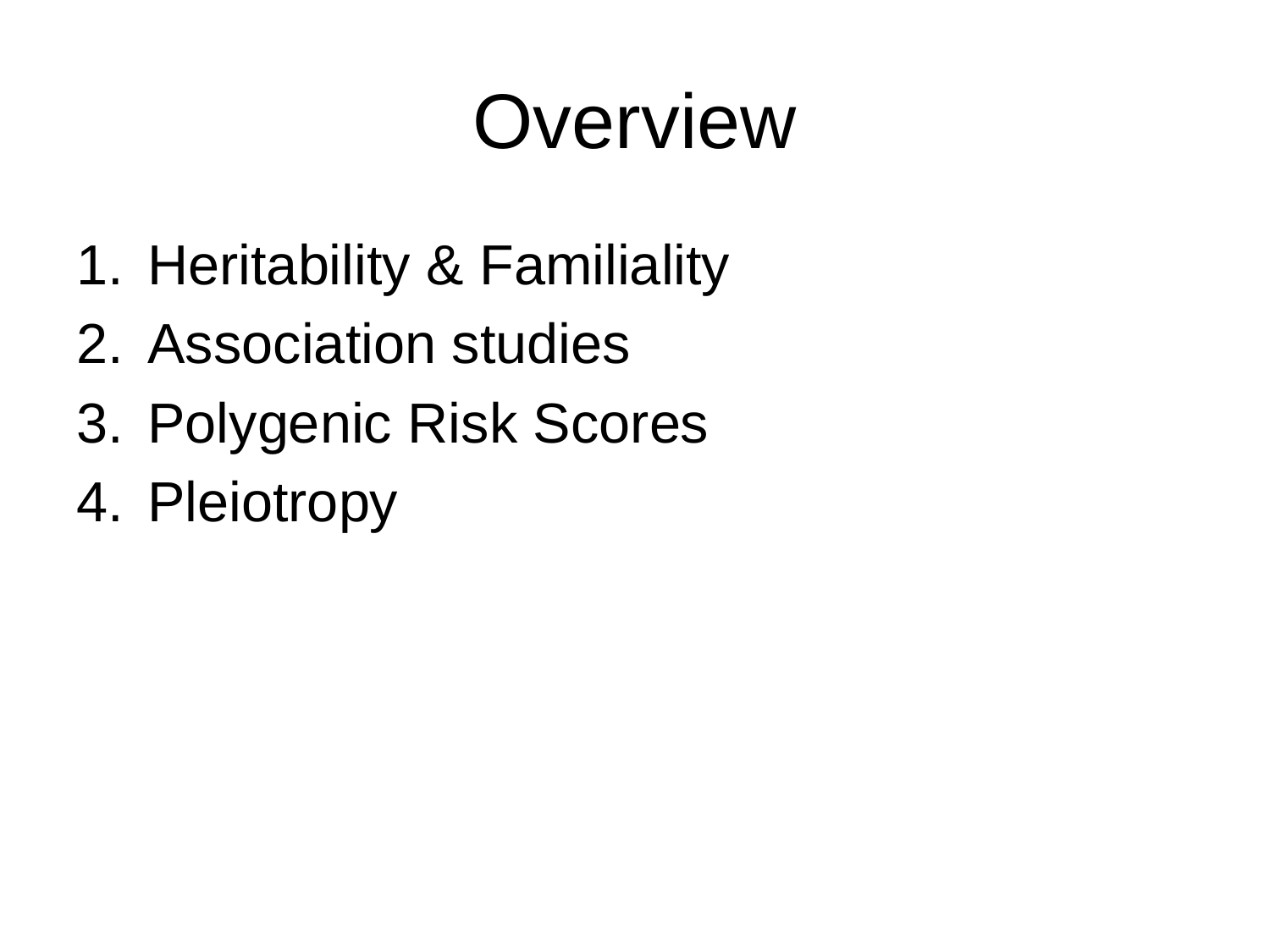

# Overview
Heritability & Familiality
Association studies
Polygenic Risk Scores
Pleiotropy